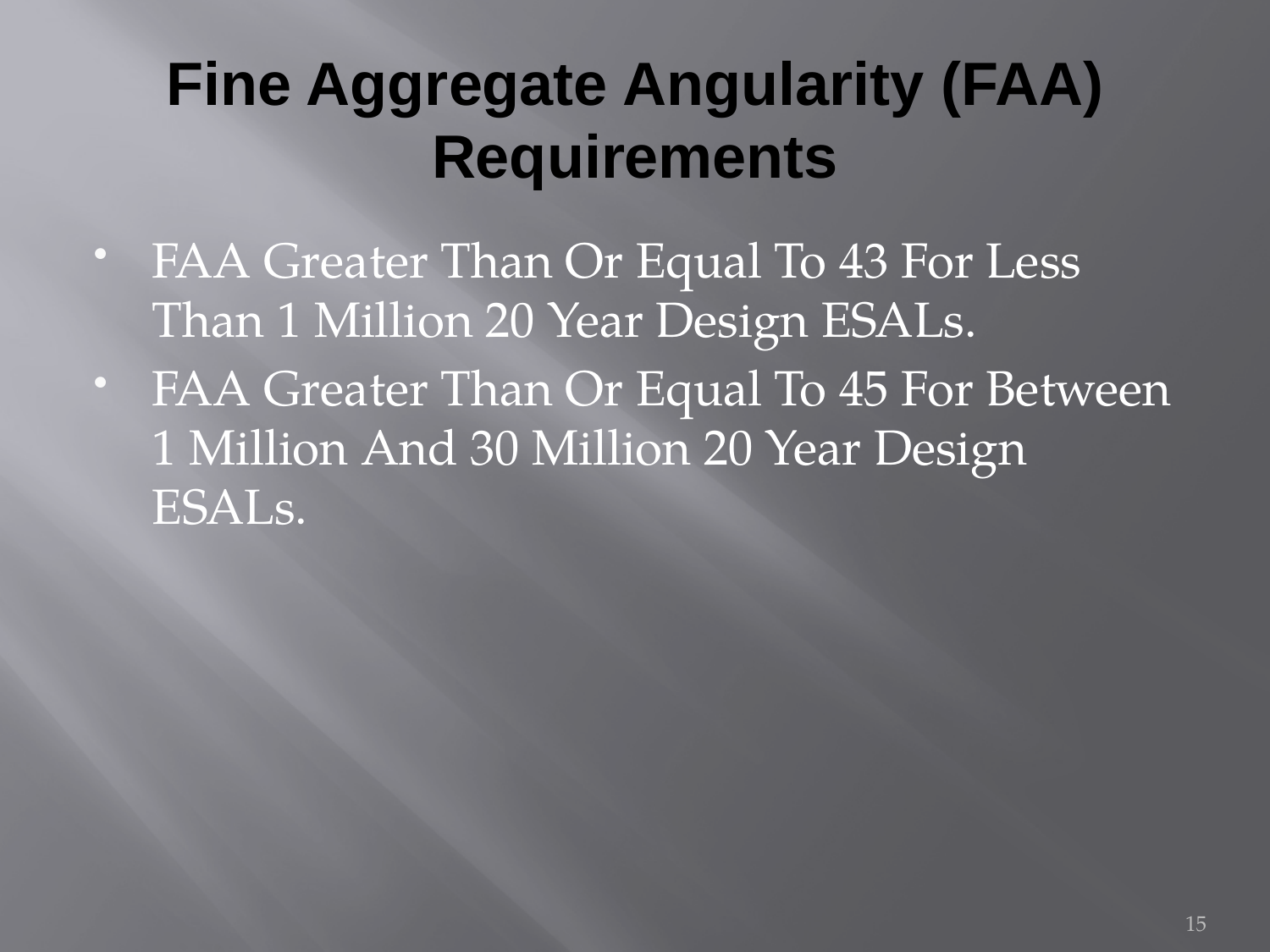

# Fine Aggregate Angularity (FAA) Requirements
FAA Greater Than Or Equal To 43 For Less Than 1 Million 20 Year Design ESALs.
FAA Greater Than Or Equal To 45 For Between 1 Million And 30 Million 20 Year Design ESALs.
15